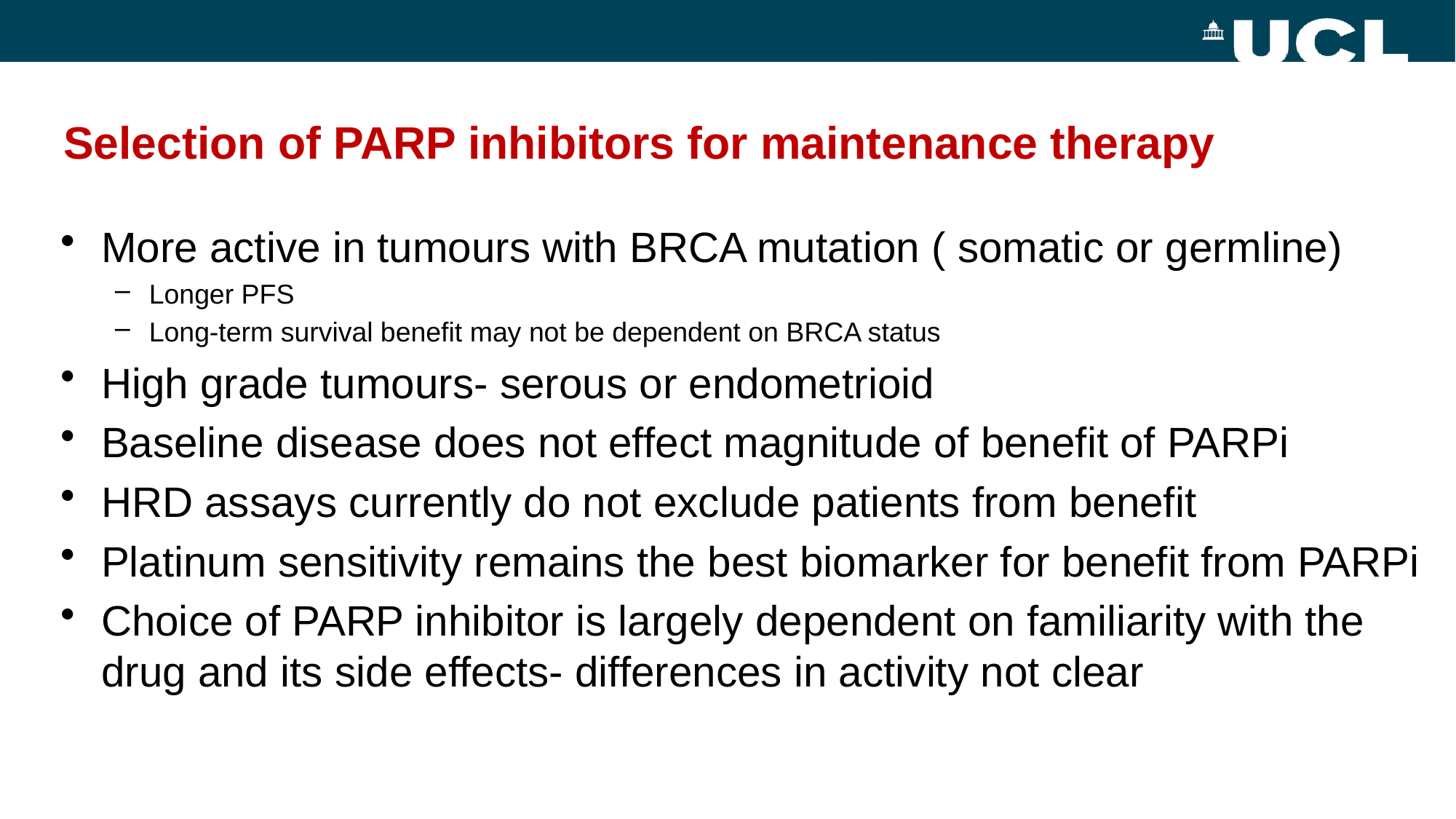

# Selection of PARP inhibitors for maintenance therapy
More active in tumours with BRCA mutation ( somatic or germline)
Longer PFS
Long-term survival benefit may not be dependent on BRCA status
High grade tumours- serous or endometrioid
Baseline disease does not effect magnitude of benefit of PARPi
HRD assays currently do not exclude patients from benefit
Platinum sensitivity remains the best biomarker for benefit from PARPi
Choice of PARP inhibitor is largely dependent on familiarity with the drug and its side effects- differences in activity not clear